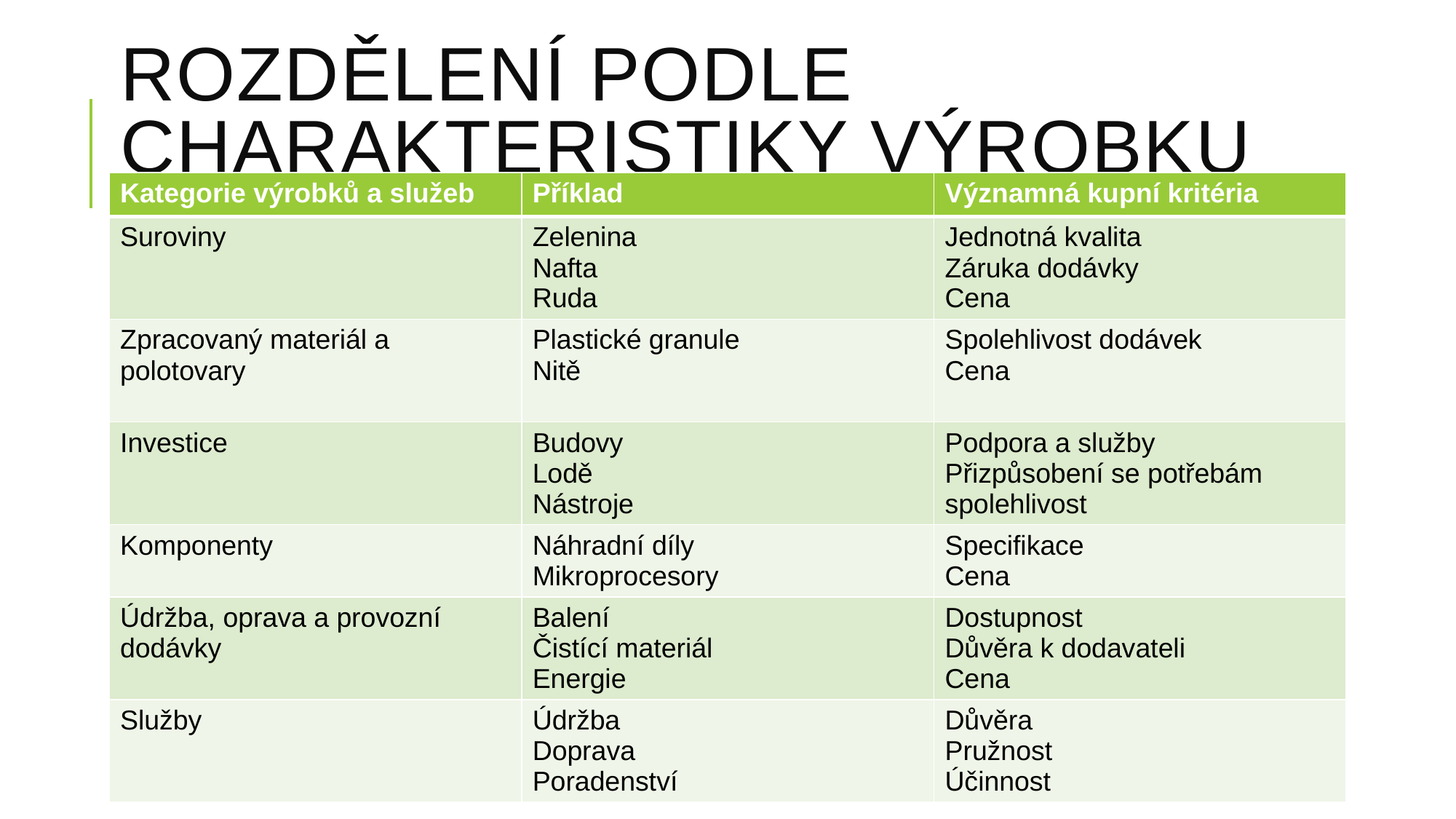

# Rozdělení podle charakteristiky výrobku
| Kategorie výrobků a služeb | Příklad | Významná kupní kritéria |
| --- | --- | --- |
| Suroviny | Zelenina Nafta Ruda | Jednotná kvalita Záruka dodávky Cena |
| Zpracovaný materiál a polotovary | Plastické granule Nitě | Spolehlivost dodávek Cena |
| Investice | Budovy Lodě Nástroje | Podpora a služby Přizpůsobení se potřebám spolehlivost |
| Komponenty | Náhradní díly Mikroprocesory | Specifikace Cena |
| Údržba, oprava a provozní dodávky | Balení Čistící materiál Energie | Dostupnost Důvěra k dodavateli Cena |
| Služby | Údržba Doprava Poradenství | Důvěra Pružnost Účinnost |